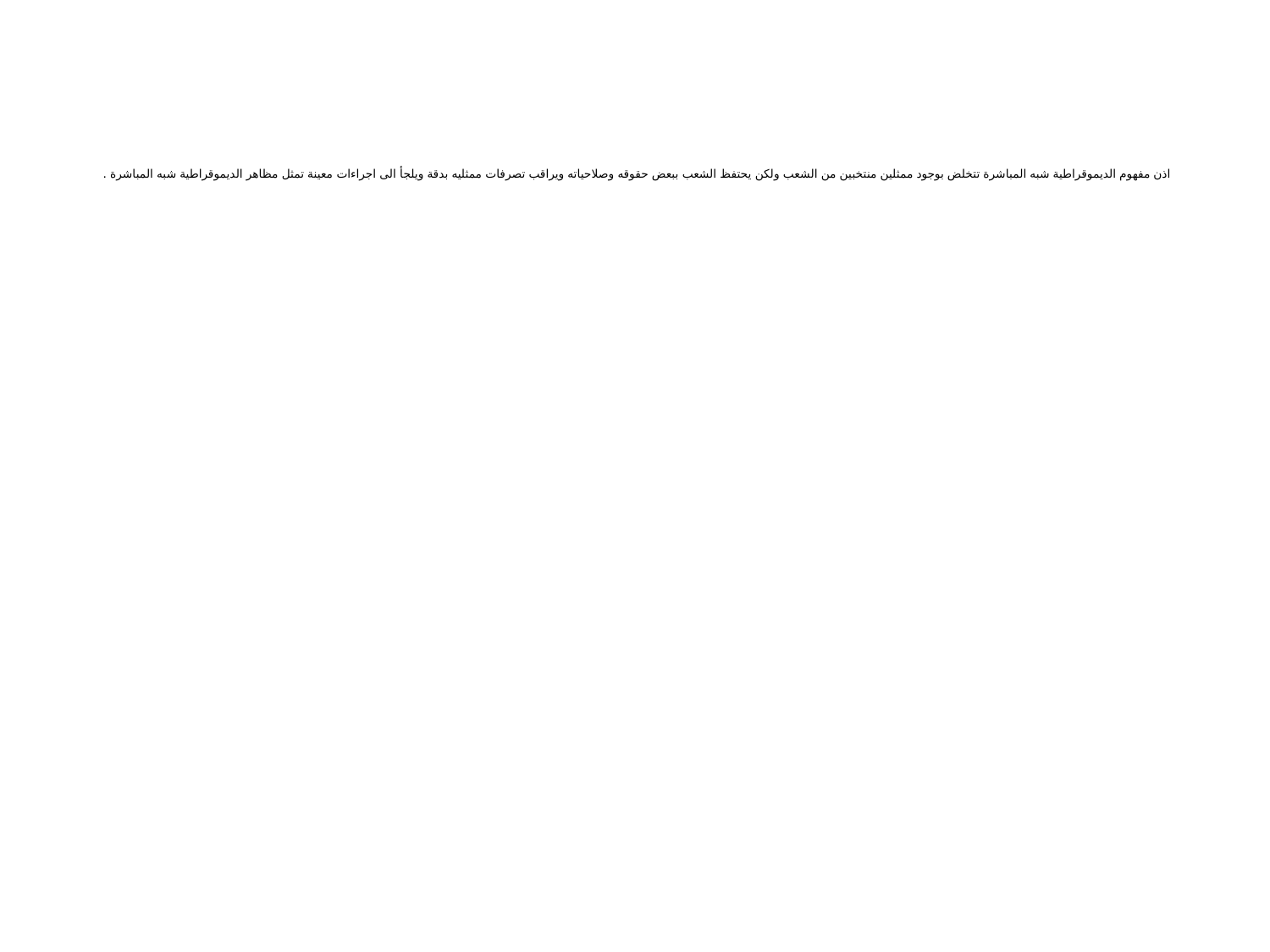

# اذن مفهوم الديموقراطية شبه المباشرة تتخلض بوجود ممثلين منتخبين من الشعب ولكن يحتفظ الشعب ببعض حقوقه وصلاحياته ويراقب تصرفات ممثليه بدقة ويلجأ الى اجراءات معينة تمثل مظاهر الديموقراطية شبه المباشرة .